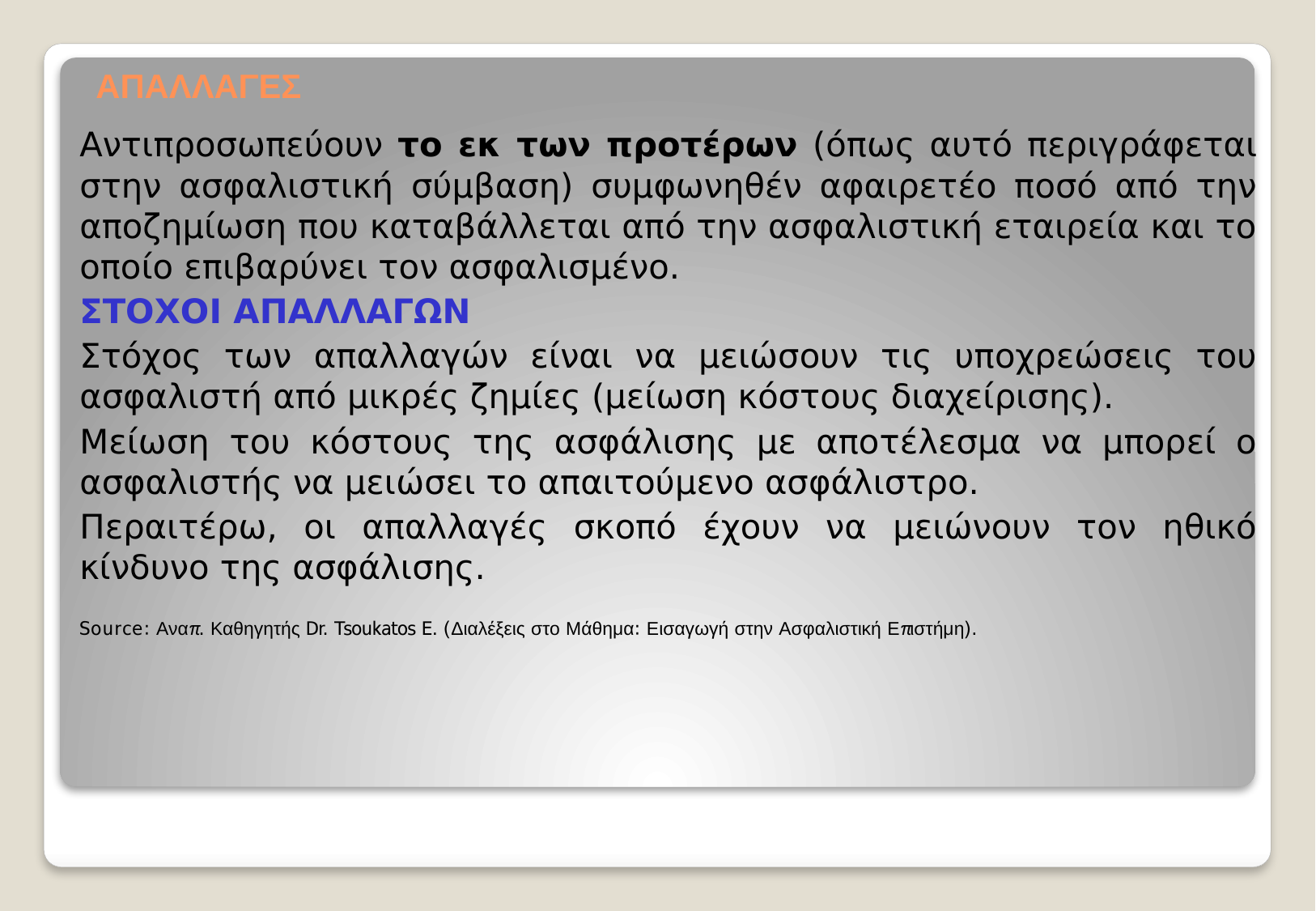

# ΑΠΑΛΛΑΓΕΣ
Αντιπροσωπεύουν το εκ των προτέρων (όπως αυτό περιγράφεται στην ασφαλιστική σύμβαση) συμφωνηθέν αφαιρετέο ποσό από την αποζημίωση που καταβάλλεται από την ασφαλιστική εταιρεία και το οποίο επιβαρύνει τον ασφαλισμένο.
ΣΤΟΧΟΙ ΑΠΑΛΛΑΓΩΝ
Στόχος των απαλλαγών είναι να μειώσουν τις υποχρεώσεις του ασφαλιστή από μικρές ζημίες (μείωση κόστους διαχείρισης).
Μείωση του κόστους της ασφάλισης με αποτέλεσμα να μπορεί ο ασφαλιστής να μειώσει το απαιτούμενο ασφάλιστρο.
Περαιτέρω, οι απαλλαγές σκοπό έχουν να μειώνουν τον ηθικό κίνδυνο της ασφάλισης.

Source: Αναπ. Καθηγητής Dr. Tsoukatos E. (Διαλέξεις στο Μάθημα: Εισαγωγή στην Ασφαλιστική Επιστήμη).